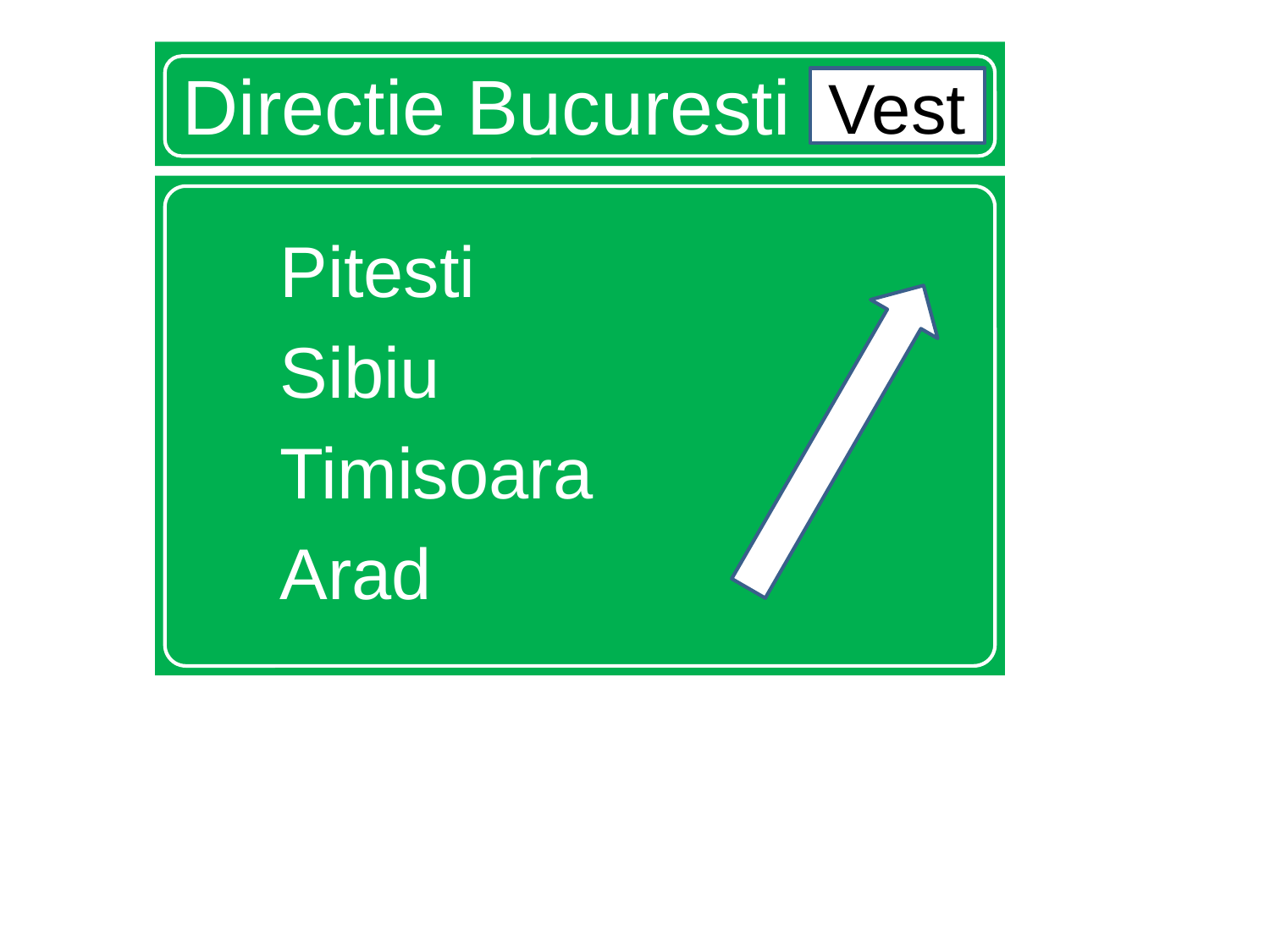

# Directie Bucuresti Vest

Vest
Pitesti
Sibiu
Timisoara
Arad